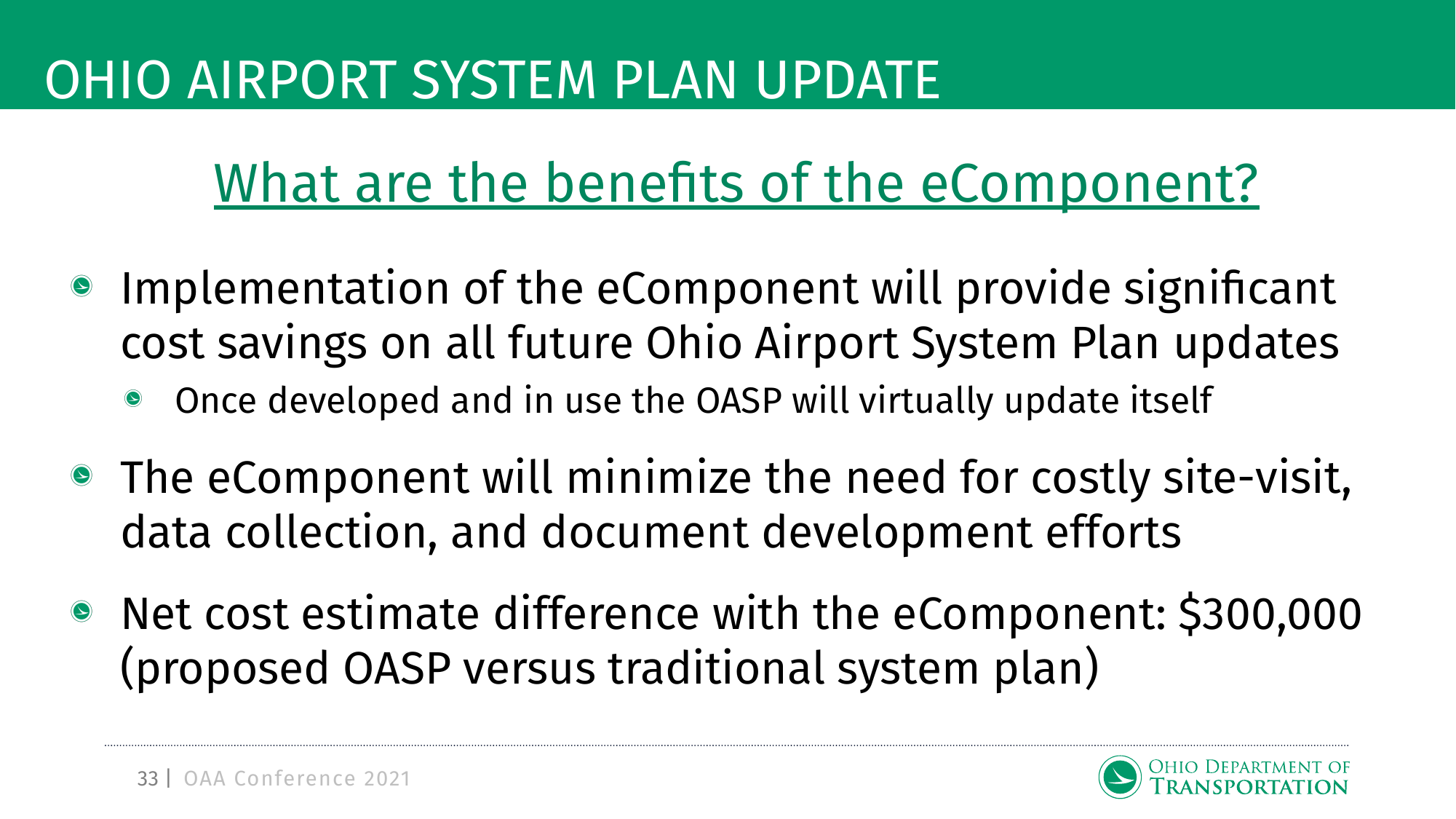

# Ohio airport System plan UPDATE
What are the benefits of the eComponent?
Implementation of the eComponent will provide significant cost savings on all future Ohio Airport System Plan updates
Once developed and in use the OASP will virtually update itself
The eComponent will minimize the need for costly site-visit, data collection, and document development efforts
Net cost estimate difference with the eComponent: $300,000 (proposed OASP versus traditional system plan)

OAA Conference 2021